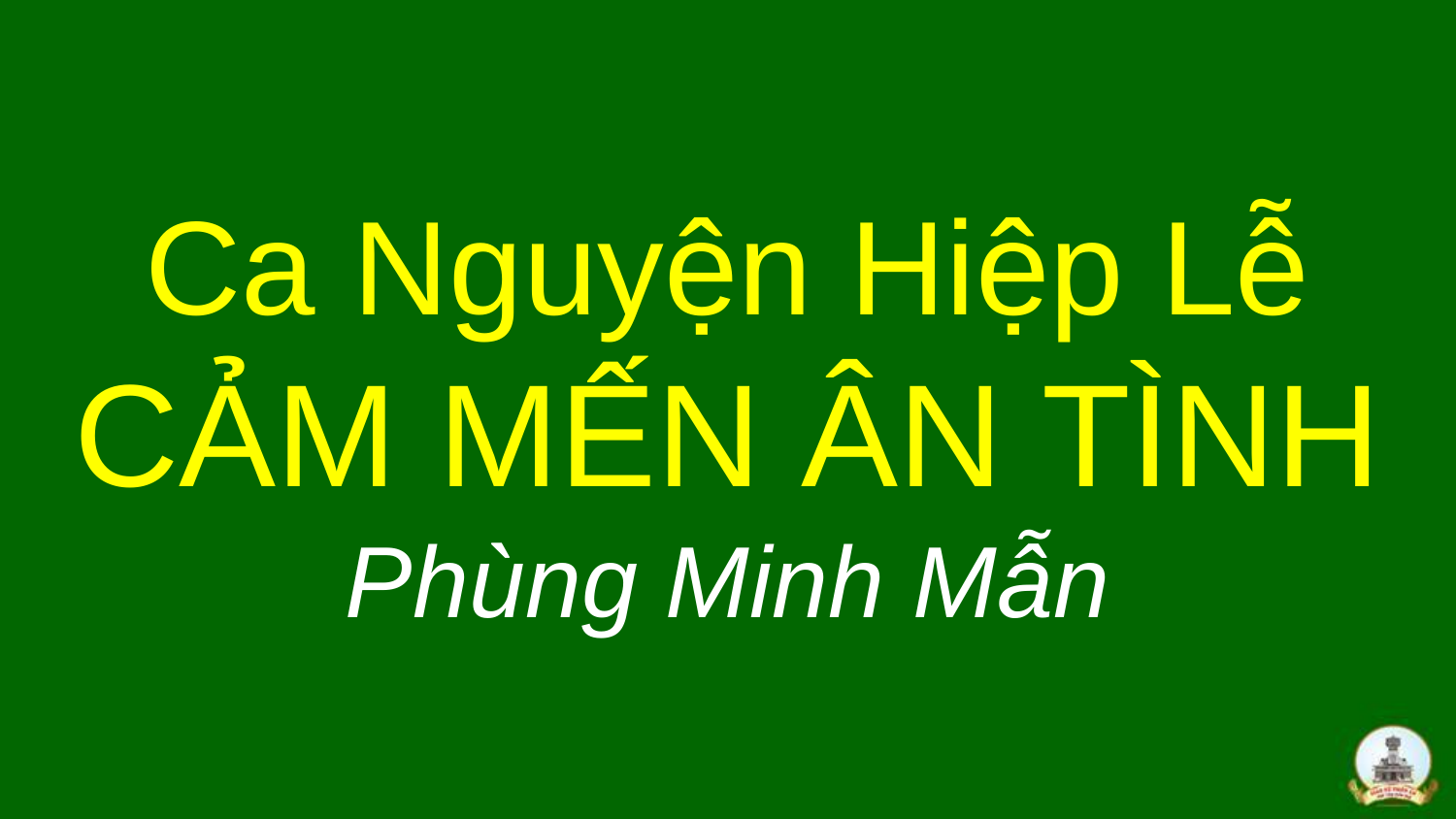

# Ca Nguyện Hiệp Lễ CẢM MẾN ÂN TÌNH Phùng Minh Mẫn